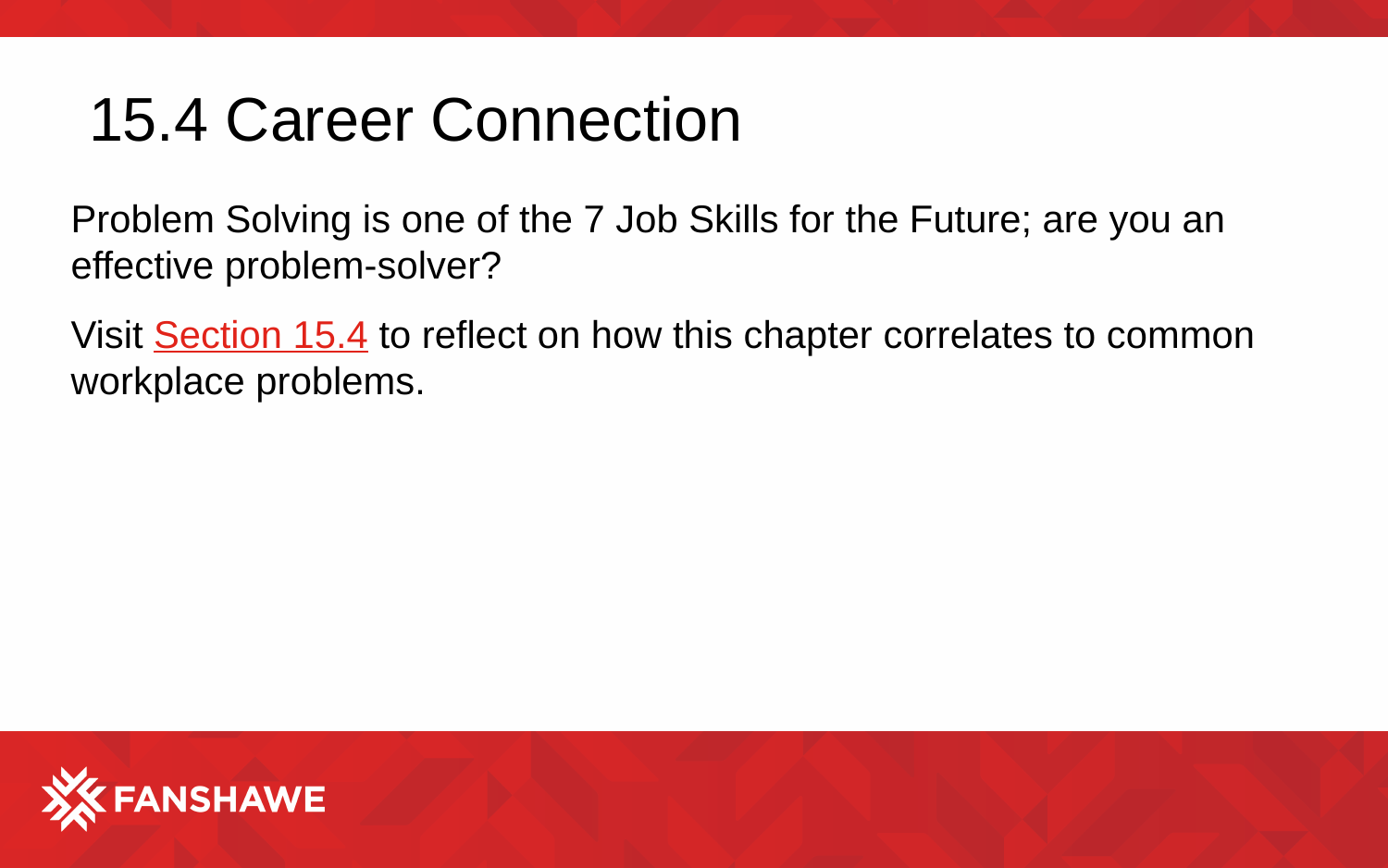

# 15.4 Career Connection
Problem Solving is one of the 7 Job Skills for the Future; are you an effective problem-solver?
Visit Section 15.4 to reflect on how this chapter correlates to common workplace problems.